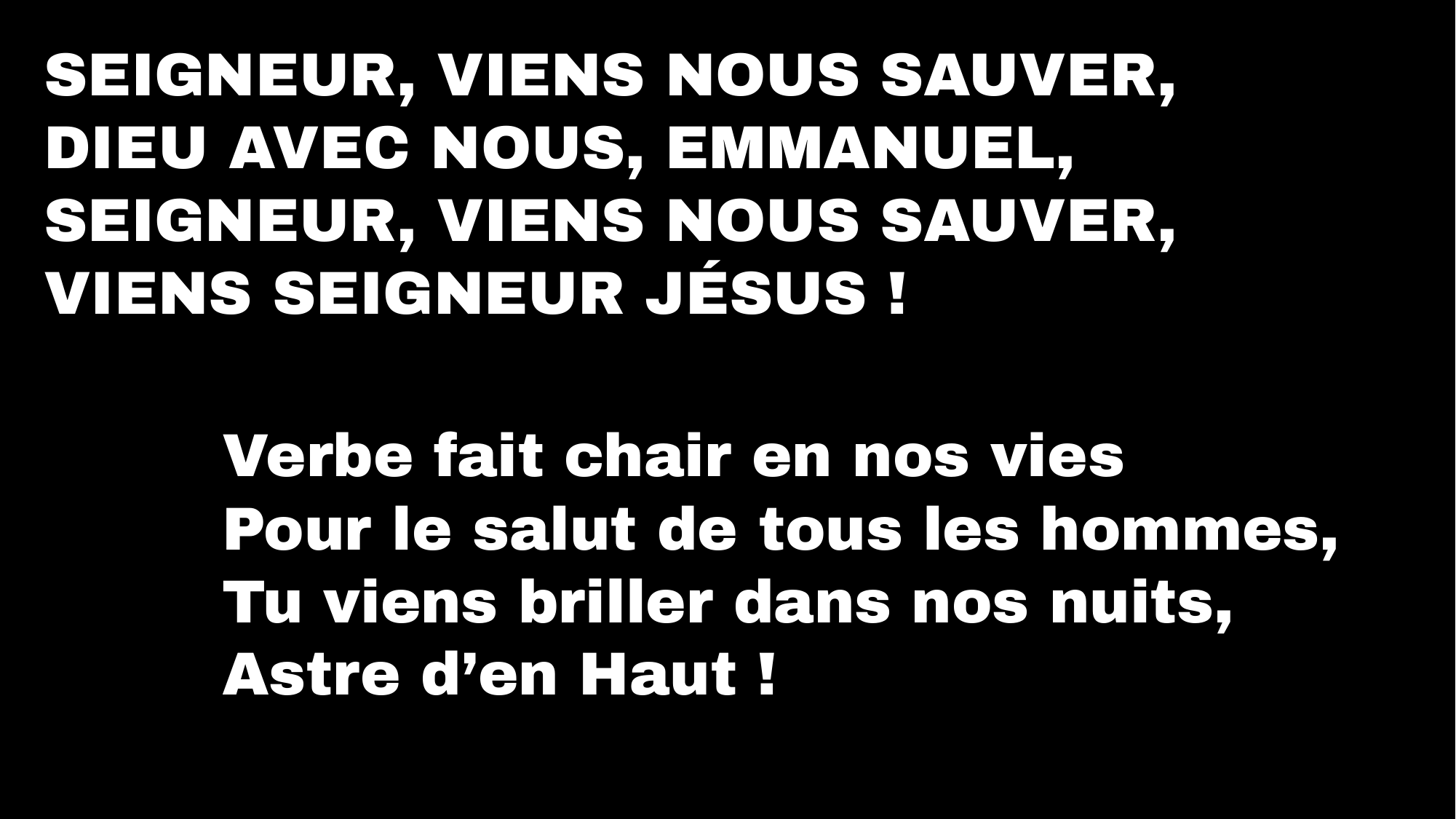

Seigneur, viens nous sauver,
Dieu avec nous, Emmanuel,
Seigneur, viens nous sauver,
Viens Seigneur Jésus !
Verbe fait chair en nos vies
Pour le salut de tous les hommes,
Tu viens briller dans nos nuits,
Astre d’en Haut !